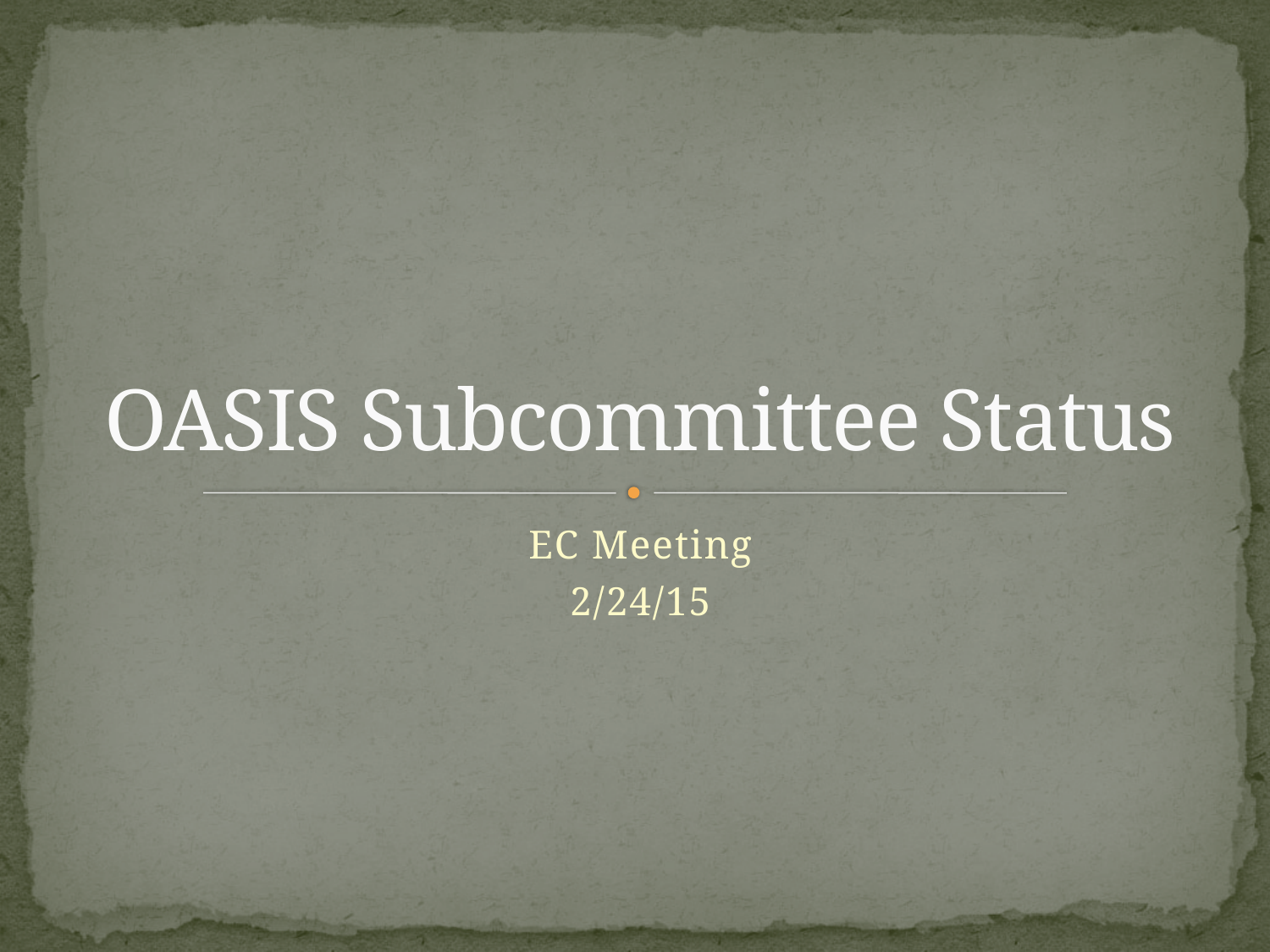

# OASIS Subcommittee Status
EC Meeting
2/24/15